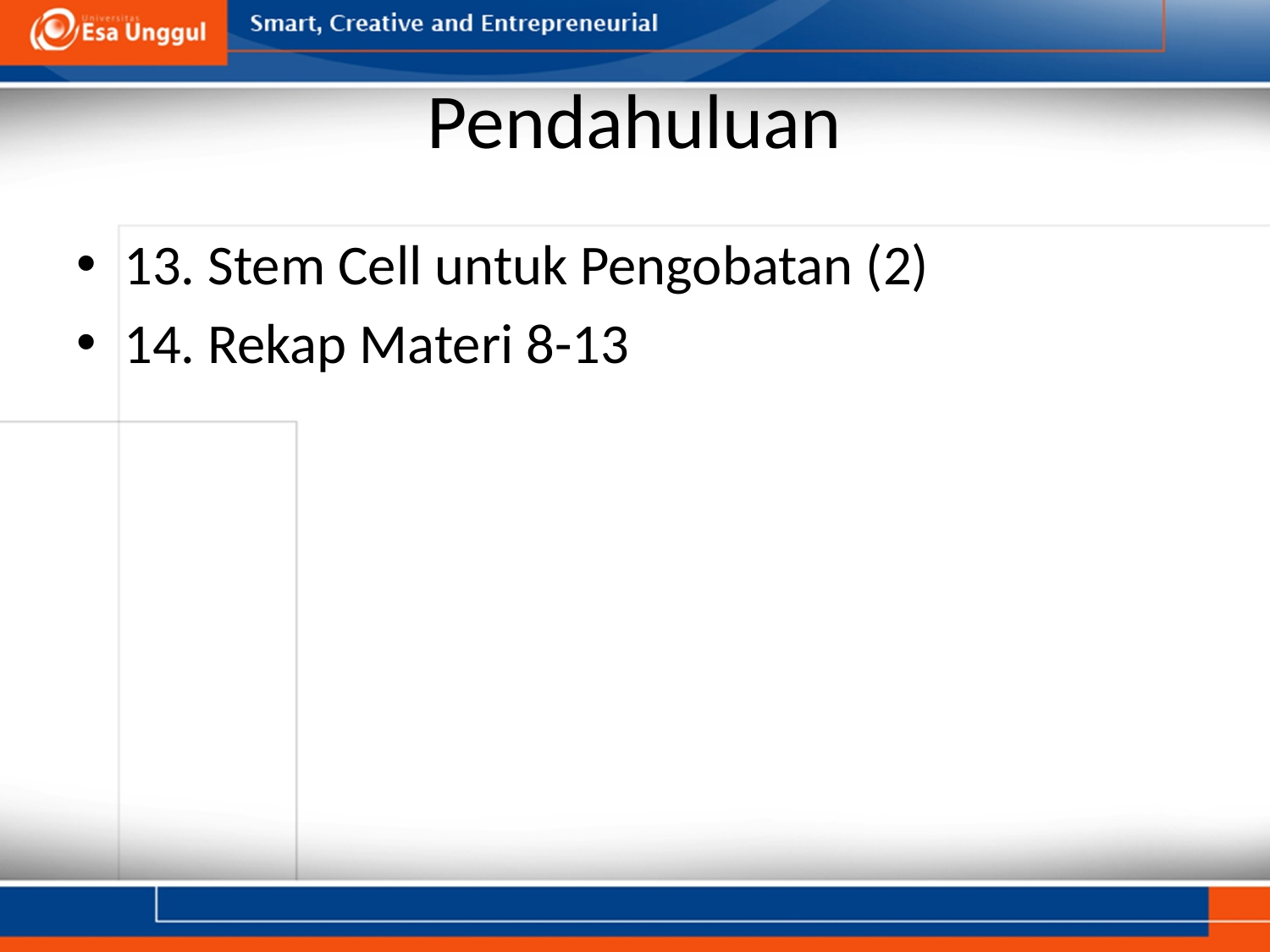

# Pendahuluan
13. Stem Cell untuk Pengobatan (2)
14. Rekap Materi 8-13